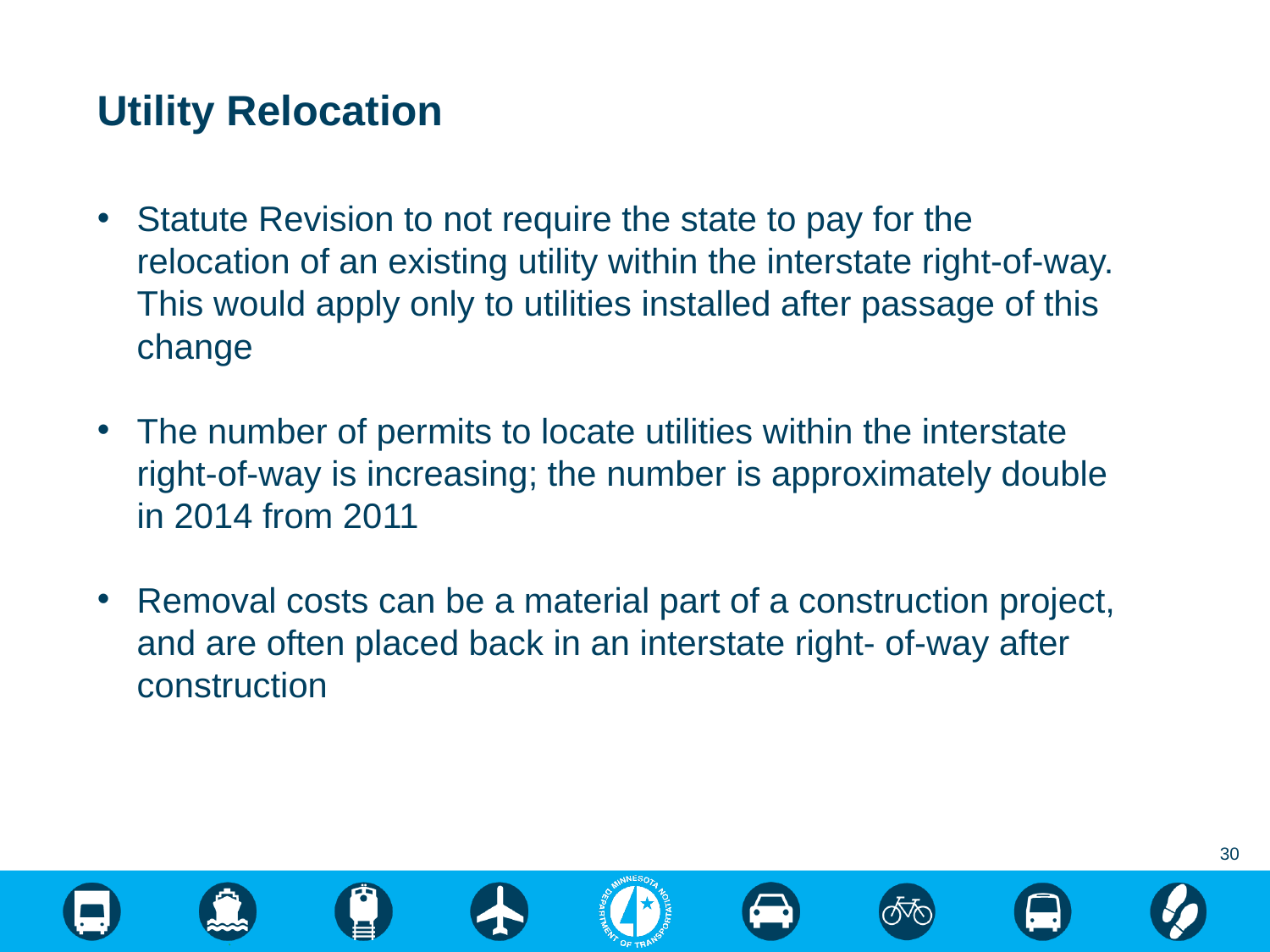

Utility Relocation

Statute Revision to not require the state to pay for the relocation of an existing utility within the interstate right-of-way.  This would apply only to utilities installed after passage of this change

The number of permits to locate utilities within the interstate right-of-way is increasing; the number is approximately double in 2014 from 2011

Removal costs can be a material part of a construction project, and are often placed back in an interstate right- of-way after construction

30